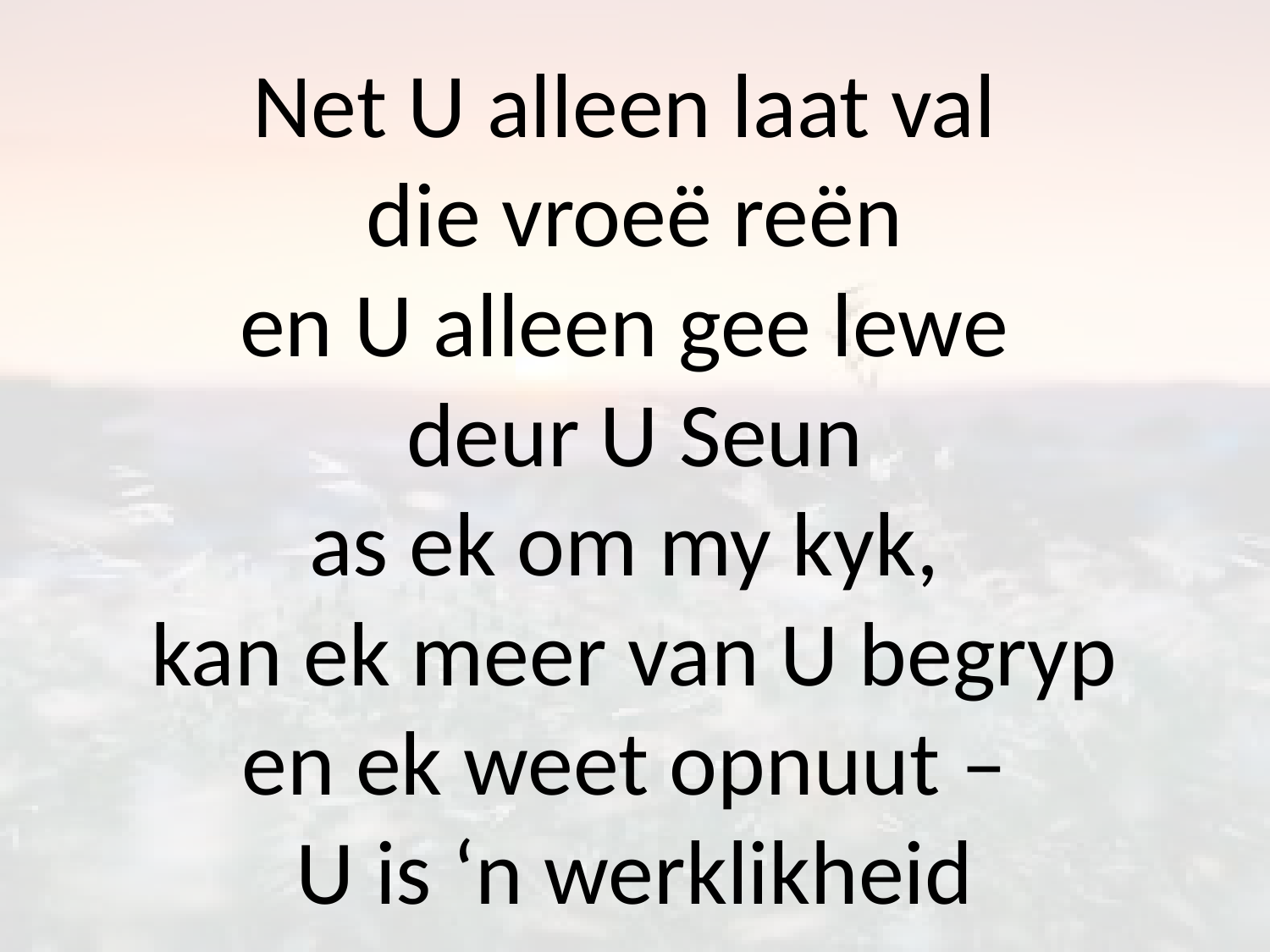

# Net U alleen laat val die vroeë reën en U alleen gee lewe deur U Seun as ek om my kyk, kan ek meer van U begryp en ek weet opnuut – U is ‘n werklikheid